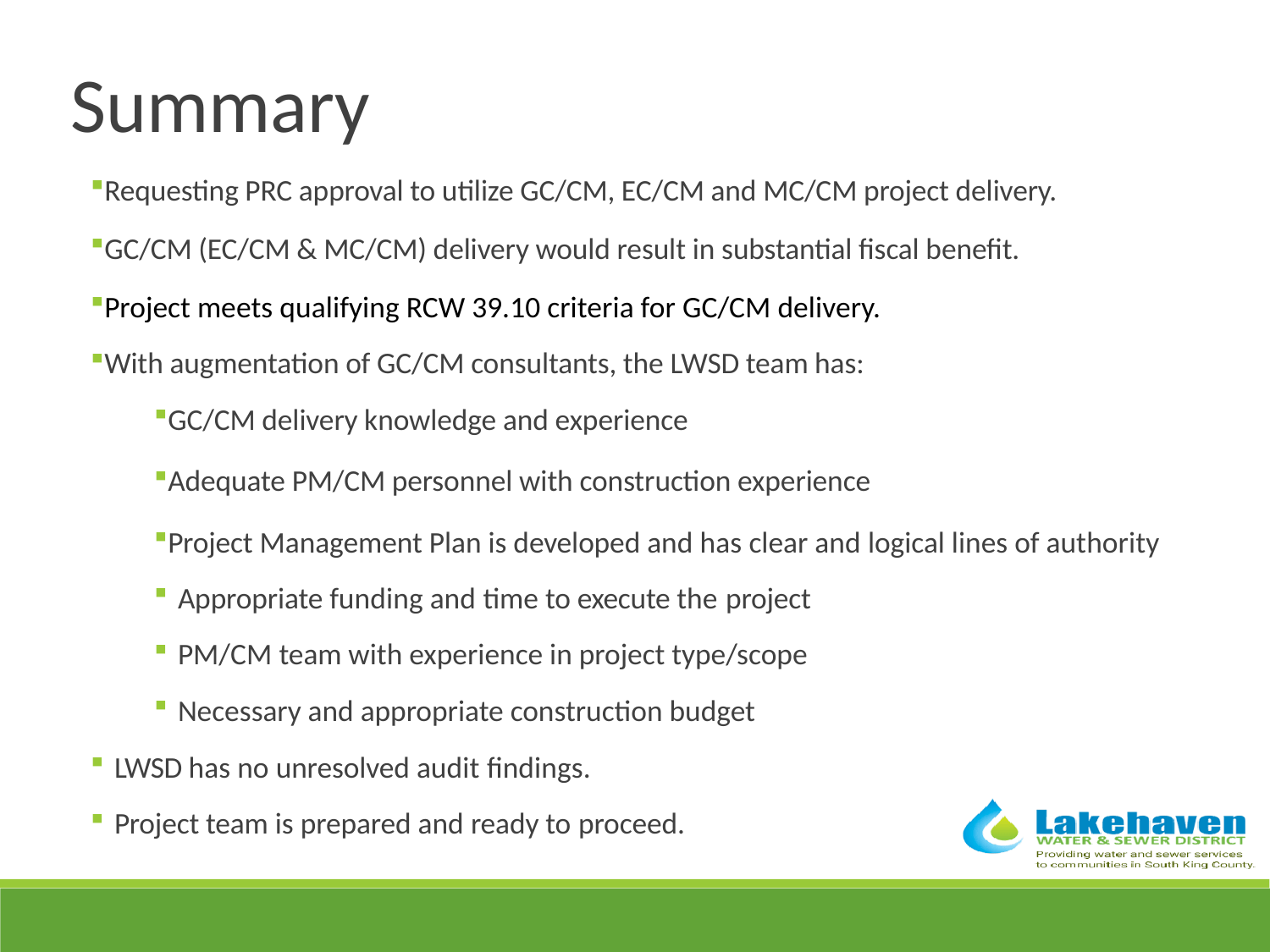

Summary
Requesting PRC approval to utilize GC/CM, EC/CM and MC/CM project delivery.
GC/CM (EC/CM & MC/CM) delivery would result in substantial fiscal benefit.
Project meets qualifying RCW 39.10 criteria for GC/CM delivery.
With augmentation of GC/CM consultants, the LWSD team has:
GC/CM delivery knowledge and experience
Adequate PM/CM personnel with construction experience
Project Management Plan is developed and has clear and logical lines of authority
Appropriate funding and time to execute the project
PM/CM team with experience in project type/scope
Necessary and appropriate construction budget
LWSD has no unresolved audit findings.
Project team is prepared and ready to proceed.